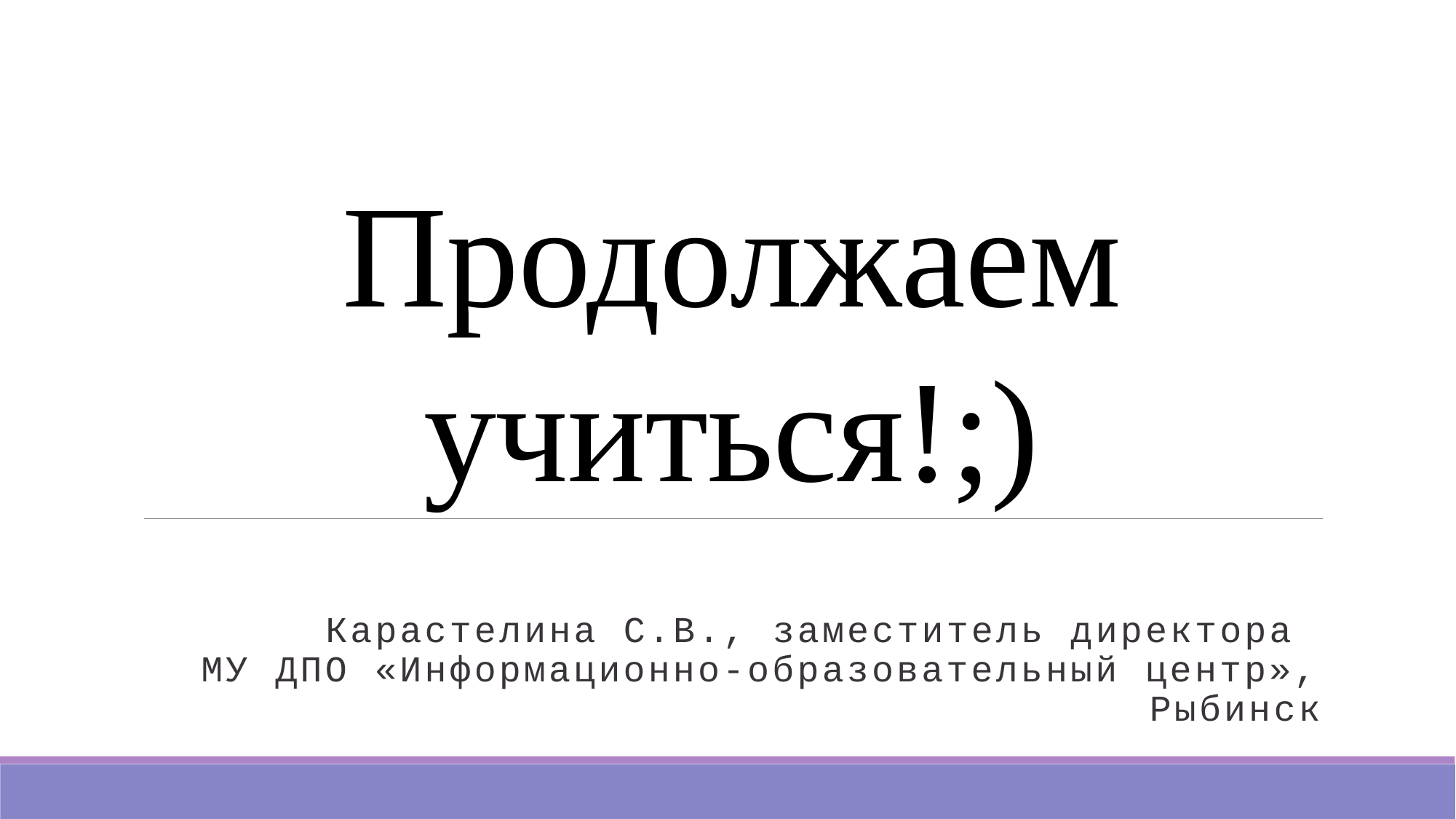

# Продолжаем учиться!;)
Карастелина С.В., заместитель директора
МУ ДПО «Информационно-образовательный центр», Рыбинск